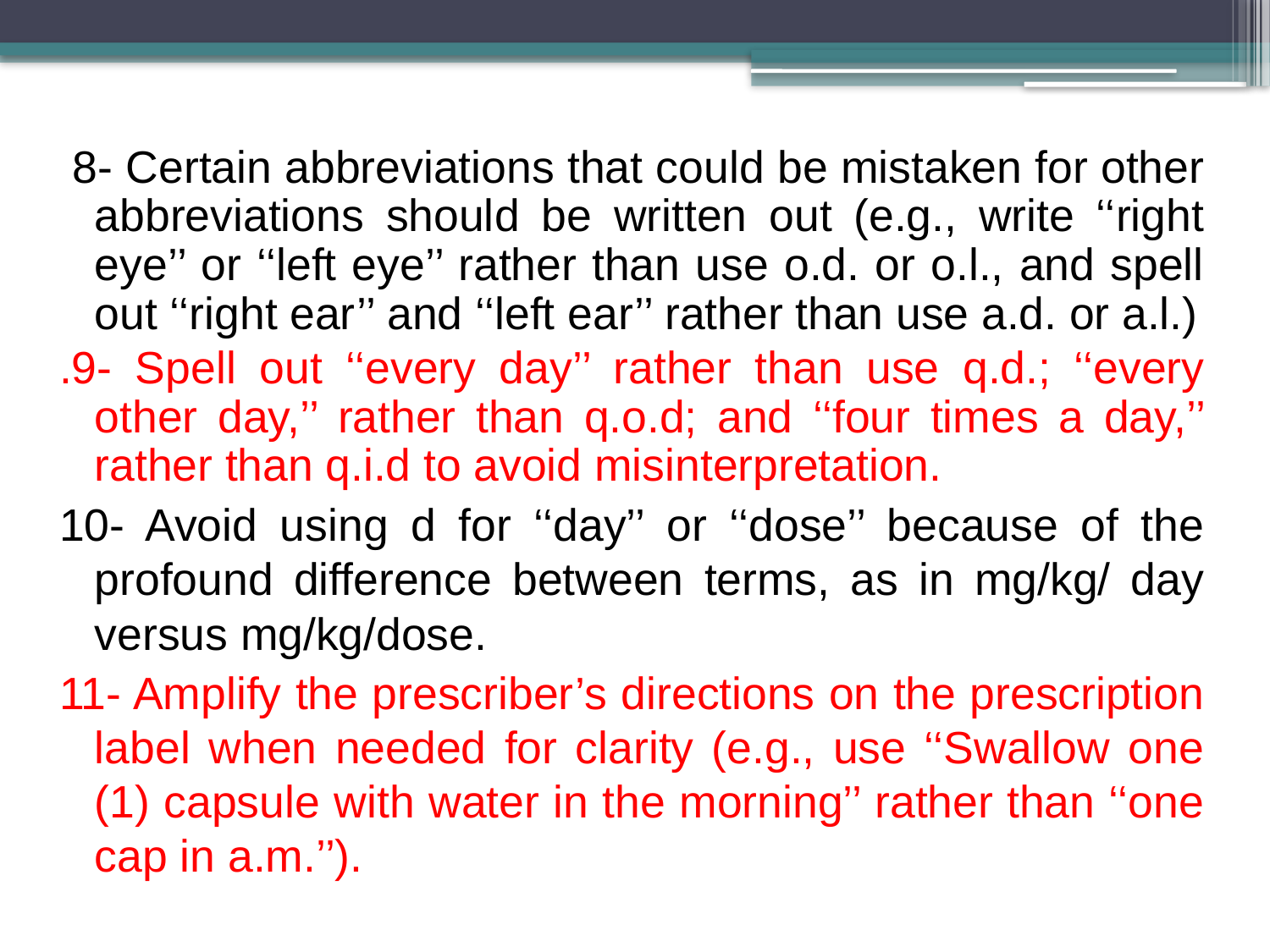

8- Certain abbreviations that could be mistaken for other abbreviations should be written out (e.g., write ‘‘right eye’’ or ‘‘left eye’’ rather than use o.d. or o.l., and spell out ‘‘right ear’’ and ‘‘left ear’’ rather than use a.d. or a.l.)
.9- Spell out ‘‘every day’’ rather than use q.d.; ‘‘every other day,’’ rather than q.o.d; and ‘‘four times a day,’’ rather than q.i.d to avoid misinterpretation.
10- Avoid using d for ‘‘day’’ or ‘‘dose’’ because of the profound difference between terms, as in mg/kg/ day versus mg/kg/dose.
11- Amplify the prescriber’s directions on the prescription label when needed for clarity (e.g., use ‘‘Swallow one (1) capsule with water in the morning’’ rather than ‘‘one cap in a.m.’’).